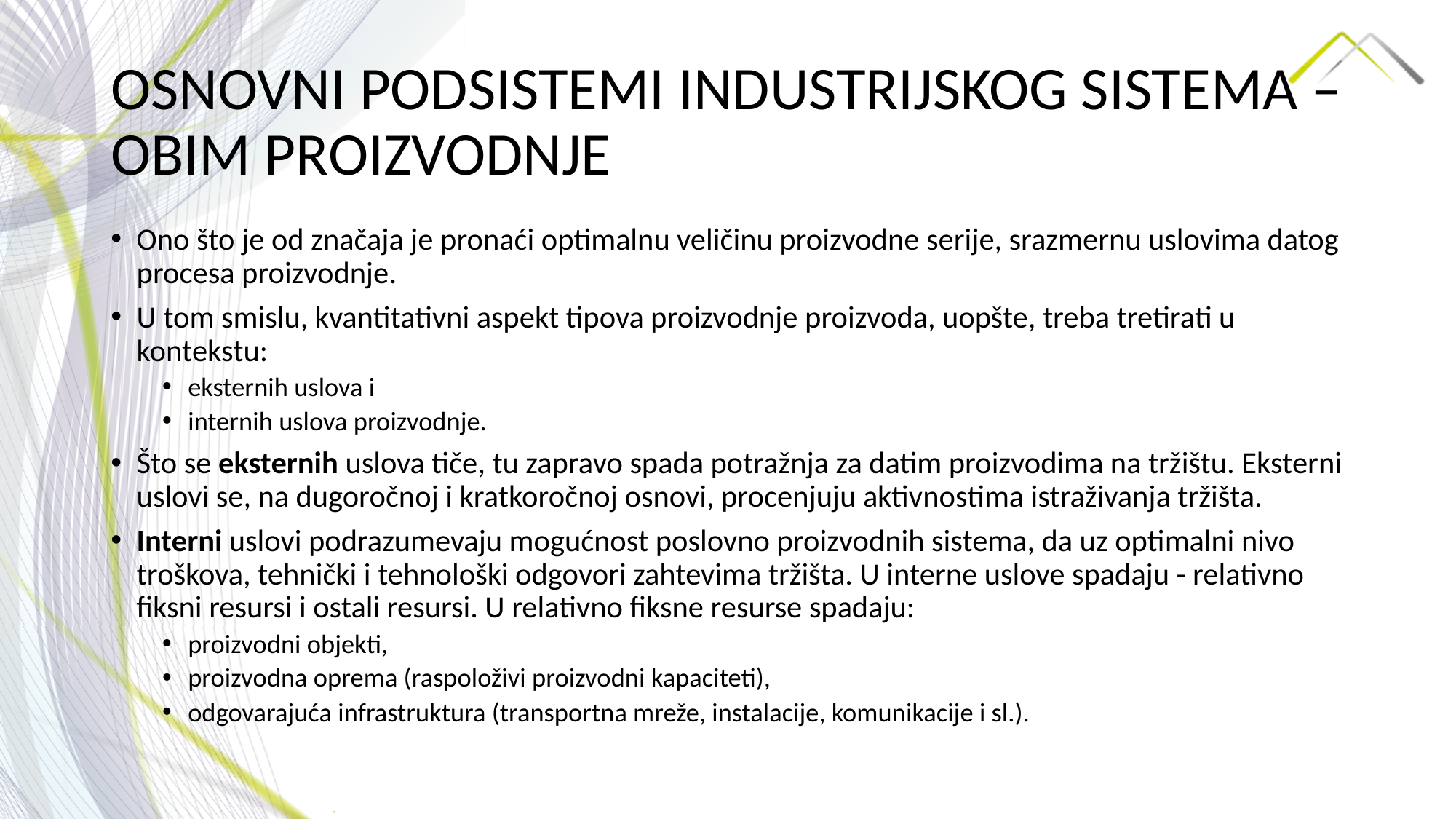

# OSNOVNI PODSISTEMI INDUSTRIJSKOG SISTEMA – OBIM PROIZVODNJE
Ono što je od značaja je pronaći optimalnu veličinu proizvodne serije, srazmernu uslovima datog procesa proizvodnje.
U tom smislu, kvantitativni aspekt tipova proizvodnje proizvoda, uopšte, treba tretirati u kontekstu:
eksternih uslova i
internih uslova proizvodnje.
Što se eksternih uslova tiče, tu zapravo spada potražnja za datim proizvodima na tržištu. Eksterni uslovi se, na dugoročnoj i kratkoročnoj osnovi, procenjuju aktivnostima istraživanja tržišta.
Interni uslovi podrazumevaju mogućnost poslovno proizvodnih sistema, da uz optimalni nivo troškova, tehnički i tehnološki odgovori zahtevima tržišta. U interne uslove spadaju - relativno fiksni resursi i ostali resursi. U relativno fiksne resurse spadaju:
proizvodni objekti,
proizvodna oprema (raspoloživi proizvodni kapaciteti),
odgovarajuća infrastruktura (transportna mreže, instalacije, komunikacije i sl.).